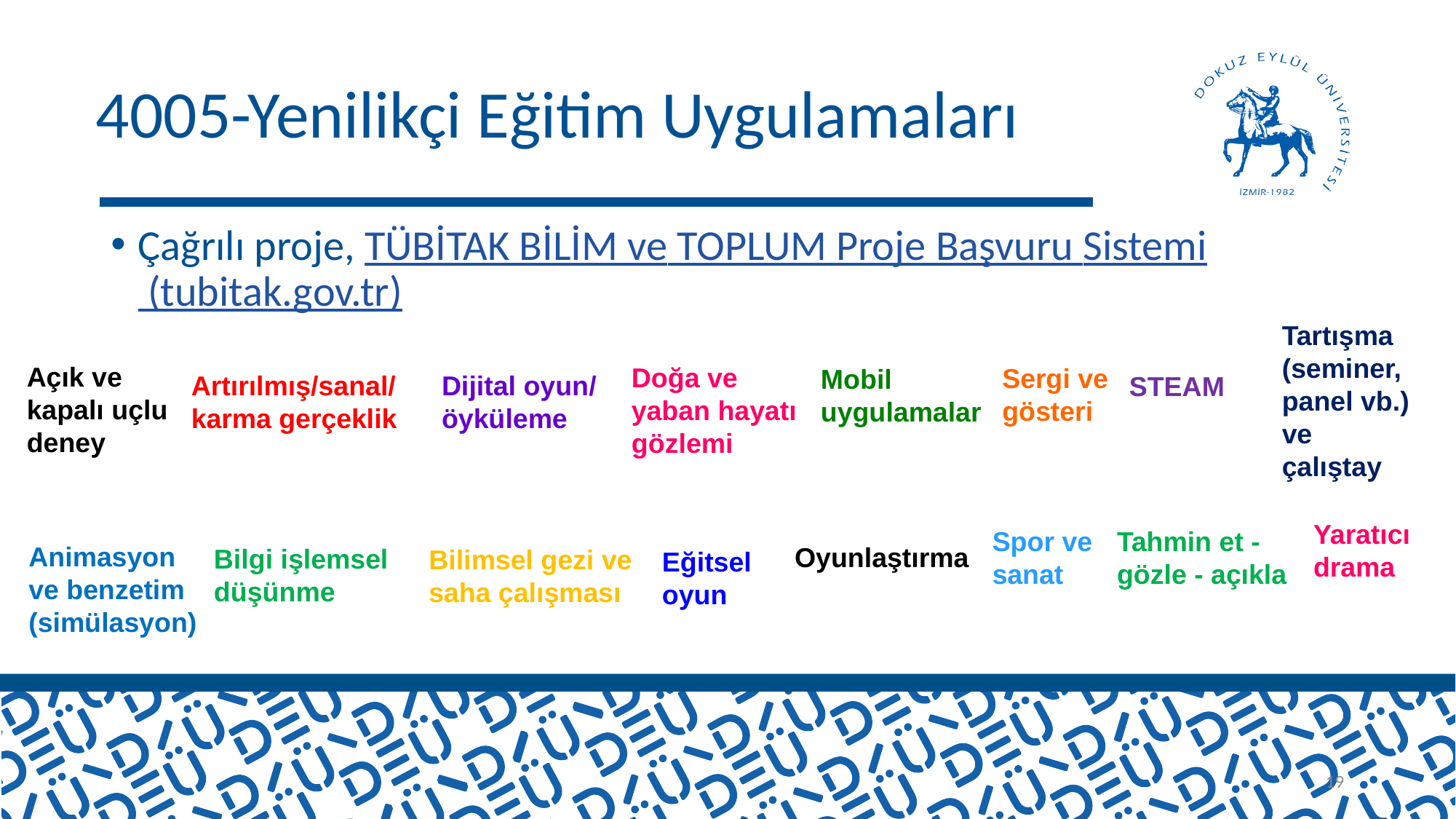

# 4005-Yenilikçi Eğitim Uygulamaları
Çağrılı proje, TÜBİTAK BİLİM ve TOPLUM Proje Başvuru Sistemi (tubitak.gov.tr)

Tartışma (seminer, panel vb.) ve çalıştay
Açık ve kapalı uçlu deney
Doğa ve yaban hayatı gözlemi
Sergi ve gösteri
Mobil uygulamalar
Artırılmış/sanal/karma gerçeklik
Dijital oyun/ öyküleme
STEAM
Yaratıcı drama
Tahmin et - gözle - açıkla
Spor ve sanat
Animasyon ve benzetim (simülasyon)
Oyunlaştırma
Bilgi işlemsel düşünme
Bilimsel gezi ve saha çalışması
Eğitsel oyun
19